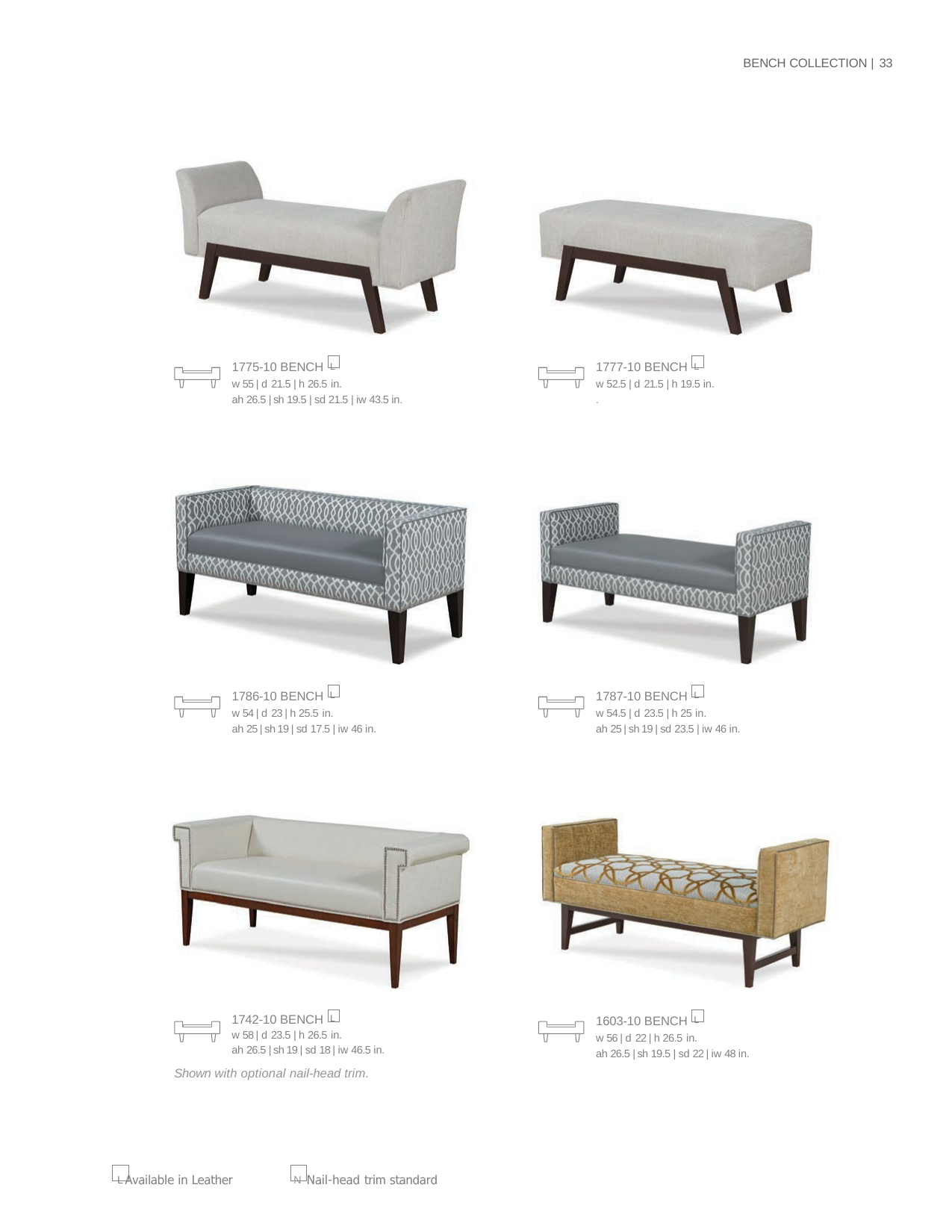

BENCH COLLECTION | 33

1775-10 BENCH L
w 55 | d 21.5 | h 26.5 in.
ah 26.5 | sh 19.5 | sd 21.5 | iw 43.5 in.
1777-10 BENCH L
w 52.5 | d 21.5 | h 19.5 in.
.

1786-10 BENCH L
w 54 | d 23 | h 25.5 in.
ah 25 | sh 19 | sd 17.5 | iw 46 in.
1787-10 BENCH L
w 54.5 | d 23.5 | h 25 in.
ah 25 | sh 19 | sd 23.5 | iw 46 in.

1603-10 BENCH L
w 56 | d 22 | h 26.5 in.
ah 26.5 | sh 19.5 | sd 22 | iw 48 in.
| 1742-10 BENCH L w 58 | d 23.5 | h 26.5 in. ah 26.5 | sh 19 | sd 18 | iw 46.5 in. |
| --- |
| Shown with optional nail-head trim. |

L Available in Leather
N Nail-head trim standard